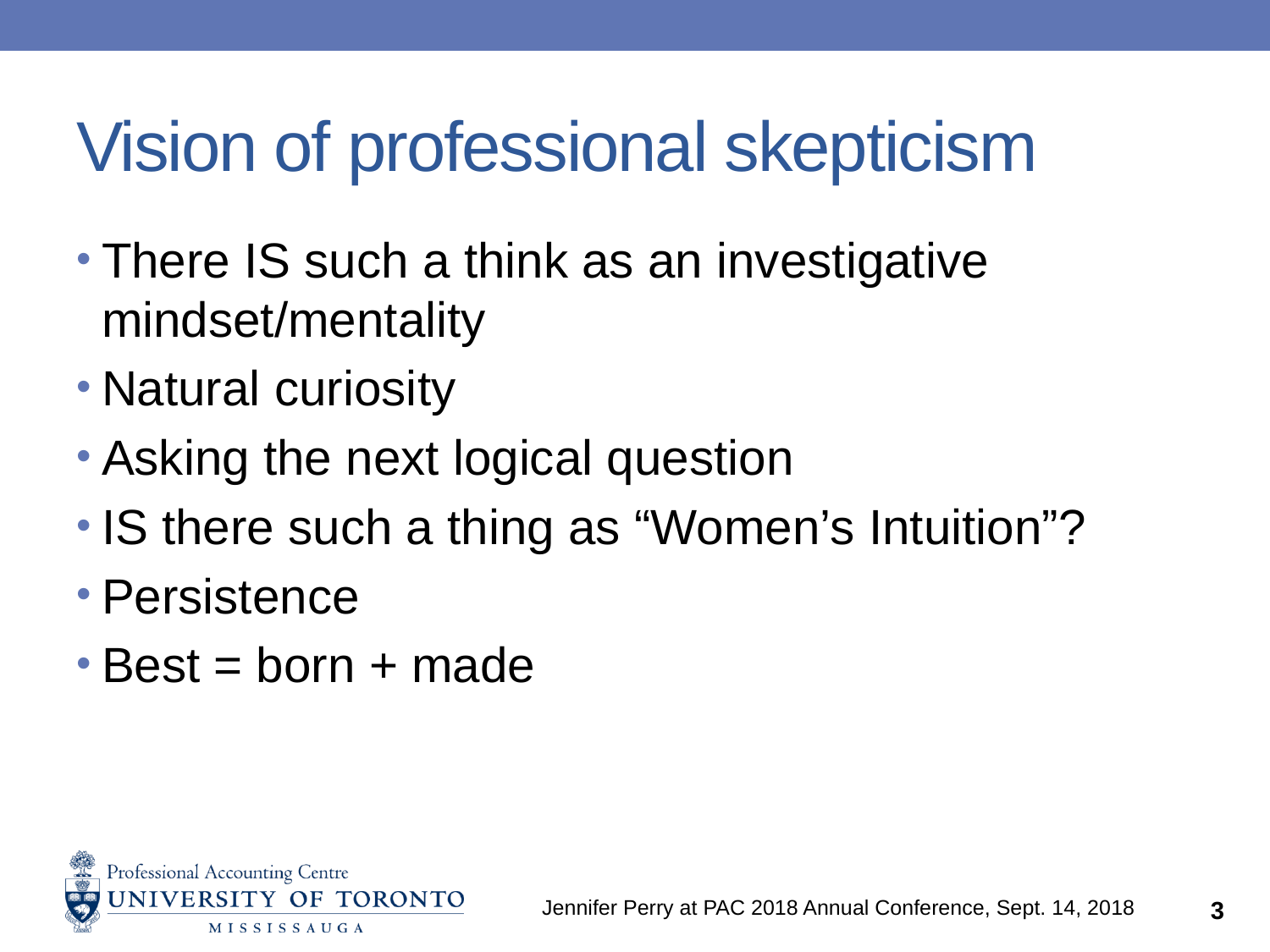

# Vision of professional skepticism
There IS such a think as an investigative mindset/mentality
Natural curiosity
Asking the next logical question
IS there such a thing as “Women’s Intuition”?
Persistence
Best = born + made

Jennifer Perry at PAC 2018 Annual Conference, Sept. 14, 2018
3